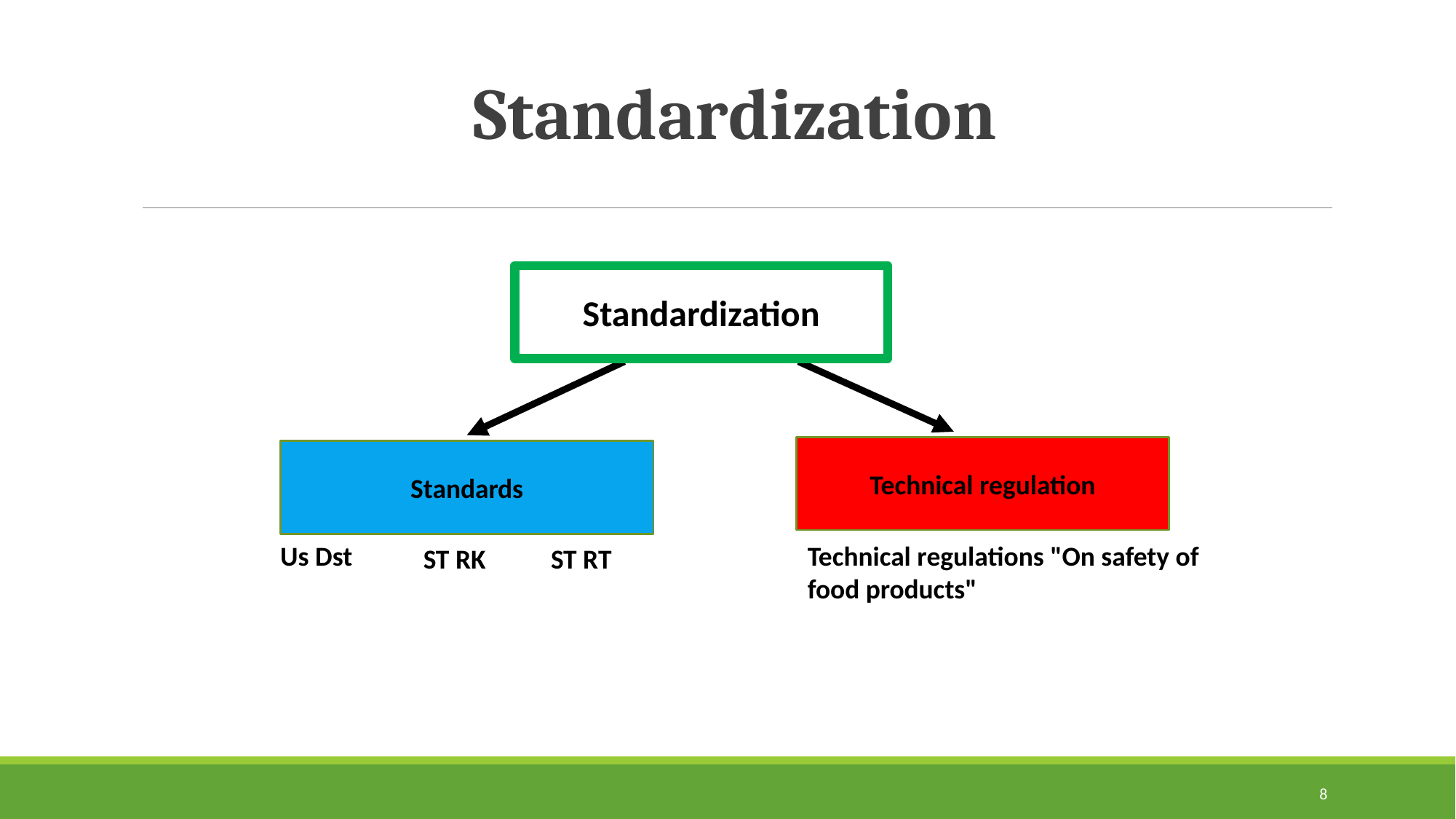

# Standardization
Standardization
Technical regulation
Standards
Us Dst
Technical regulations "On safety of food products"
ST RK
ST RT
8